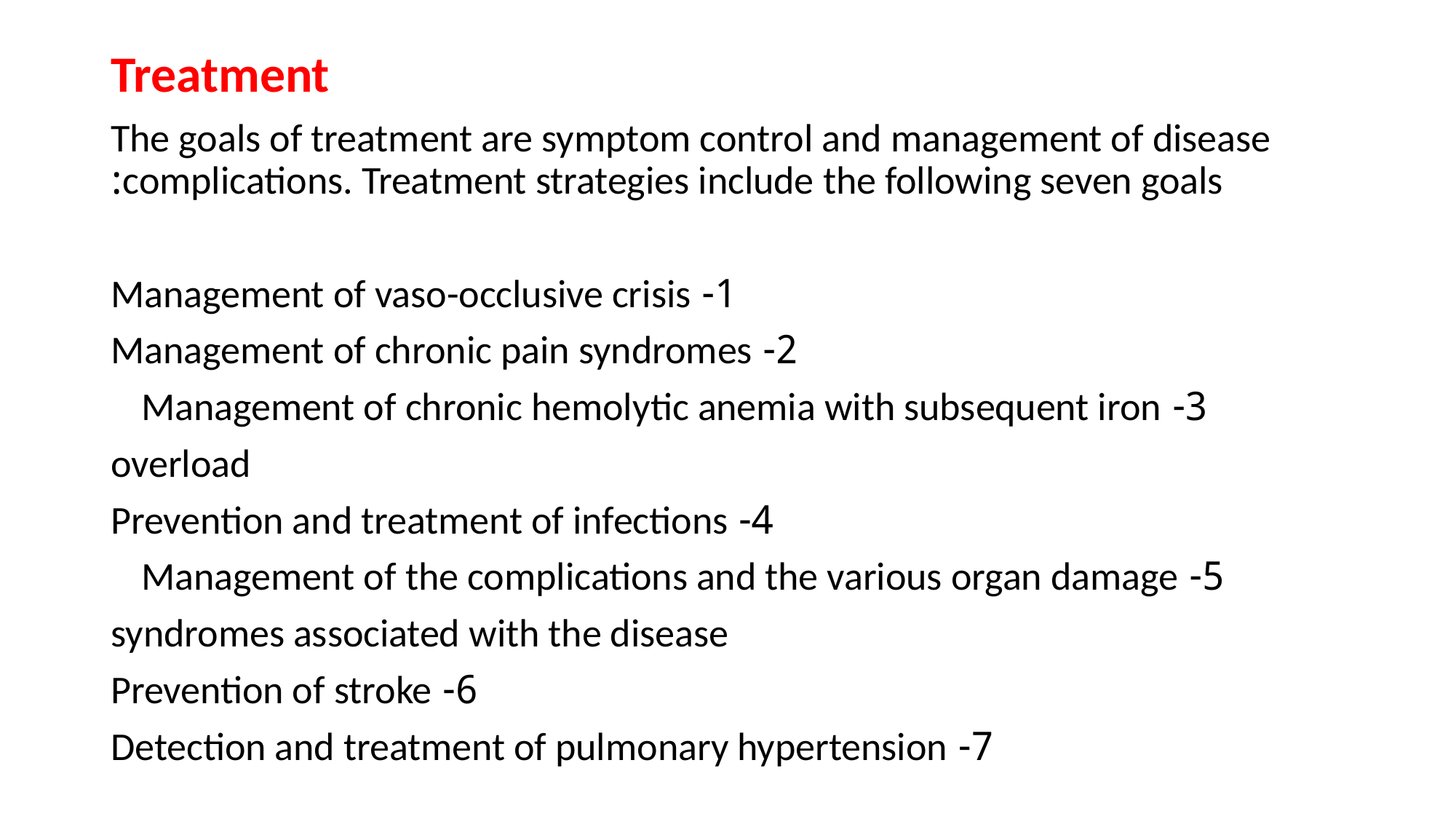

Treatment
The goals of treatment are symptom control and management of disease complications. Treatment strategies include the following seven goals:

1- Management of vaso-occlusive crisis
2- Management of chronic pain syndromes
3- Management of chronic hemolytic anemia with subsequent iron
     overload
4- Prevention and treatment of infections
5- Management of the complications and the various organ damage
     syndromes associated with the disease
6- Prevention of stroke
7- Detection and treatment of pulmonary hypertension